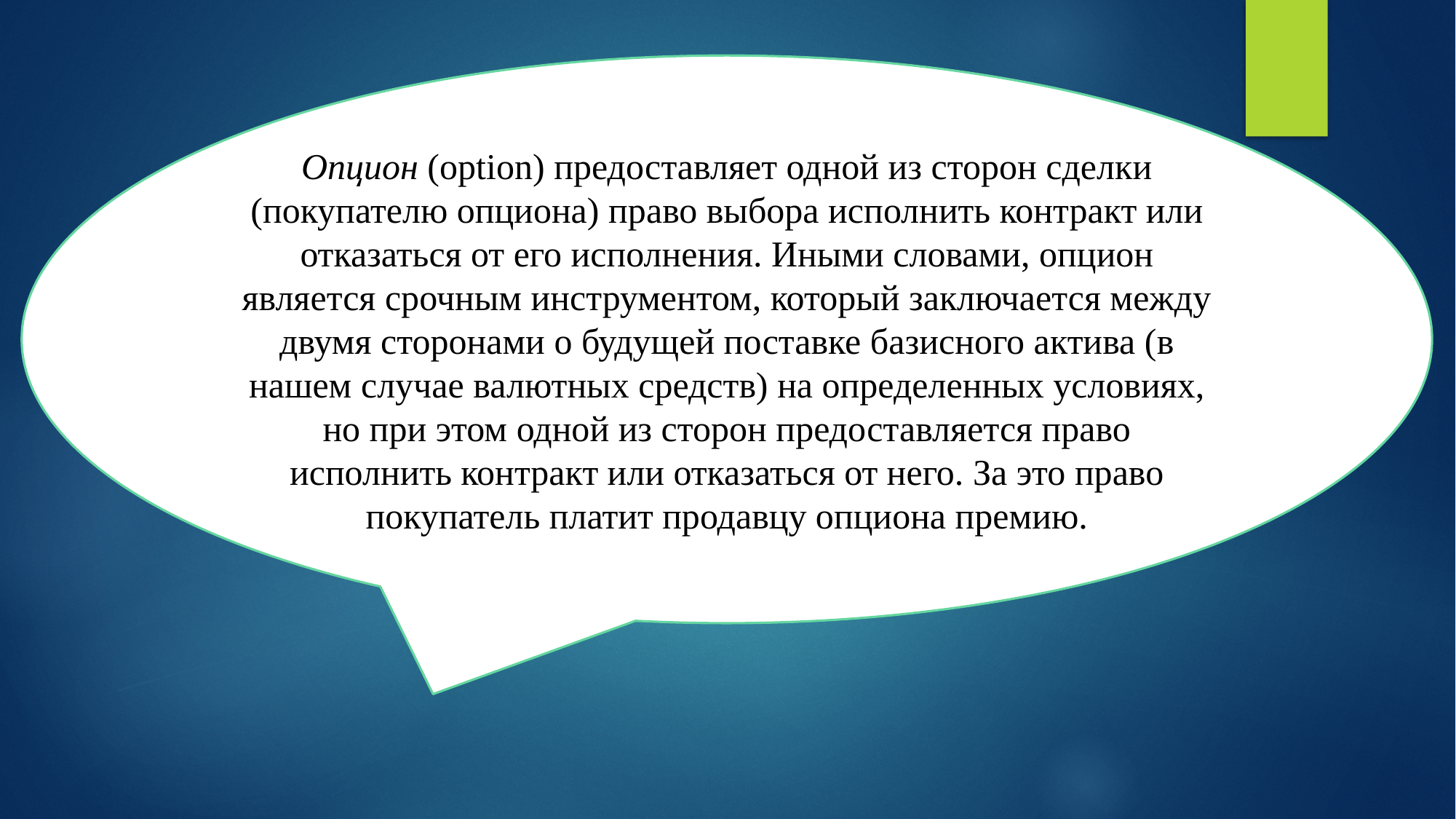

Опцион (option) предоставляет одной из сторон сделки (покупателю опциона) право выбора исполнить контракт или отказаться от его исполнения. Иными словами, опцион является срочным инструментом, который заключается между двумя сторонами о будущей поставке базисного актива (в нашем случае валютных средств) на определенных условиях, но при этом одной из сторон предоставляется право исполнить контракт или отказаться от него. За это право покупатель платит продавцу опциона премию.